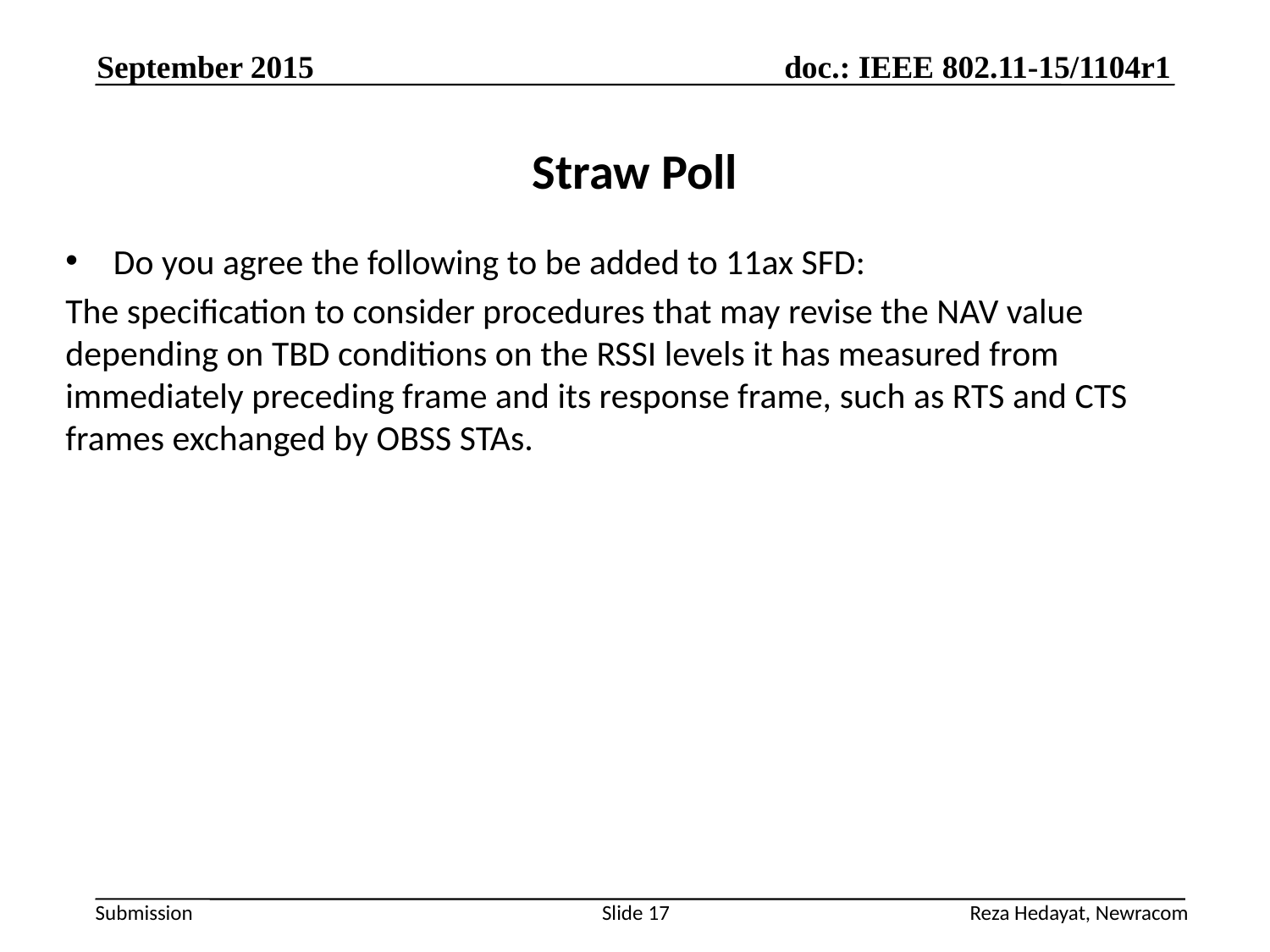

September 2015
# Straw Poll
Do you agree the following to be added to 11ax SFD:
The specification to consider procedures that may revise the NAV value depending on TBD conditions on the RSSI levels it has measured from immediately preceding frame and its response frame, such as RTS and CTS frames exchanged by OBSS STAs.
Reza Hedayat, Newracom
Slide 17